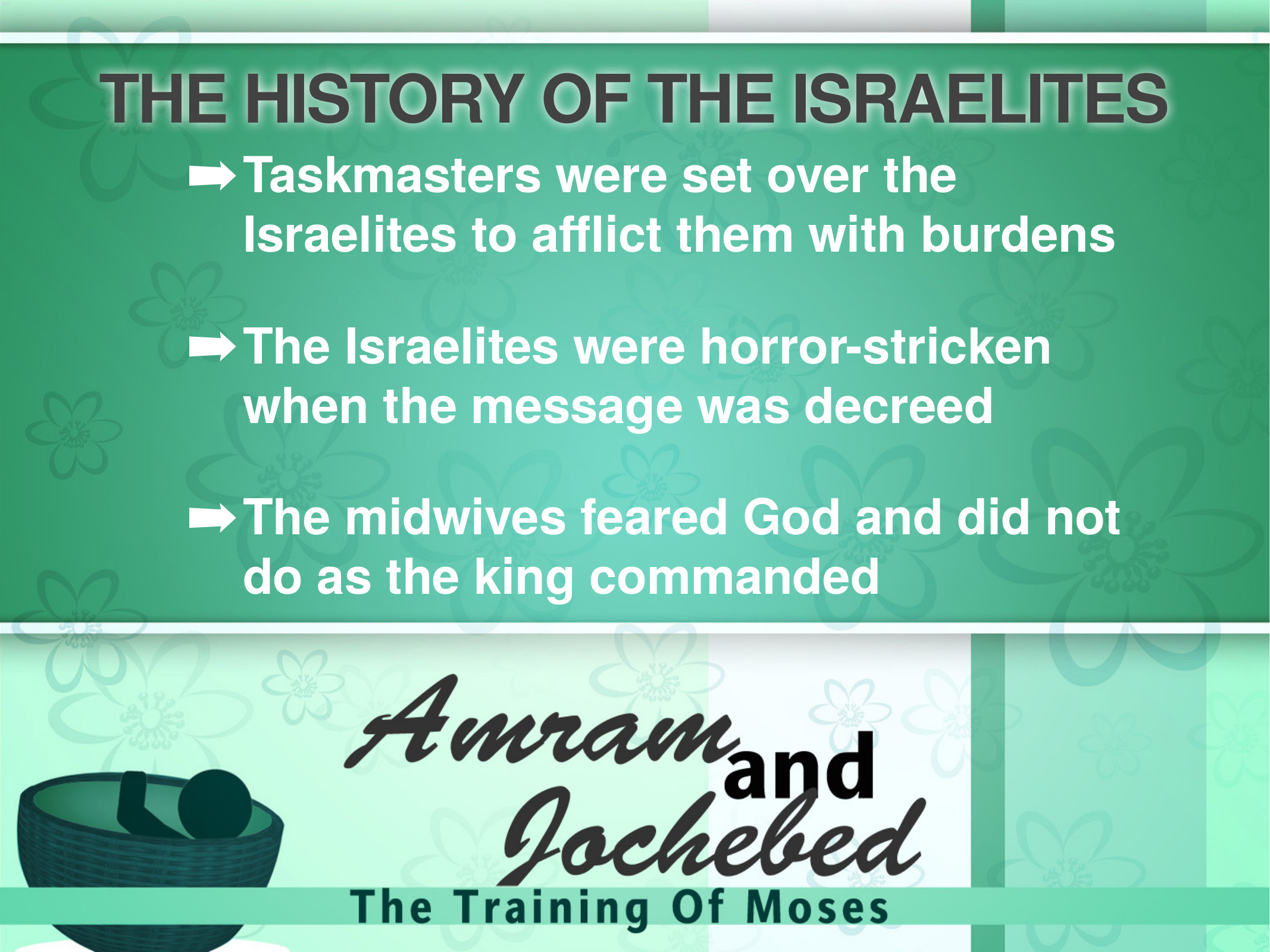

# THE HISTORY OF THE ISRAELITES
Taskmasters were set over the Israelites to afflict them with burdens
The Israelites were horror-stricken when the message was decreed
The midwives feared God and did not do as the king commanded